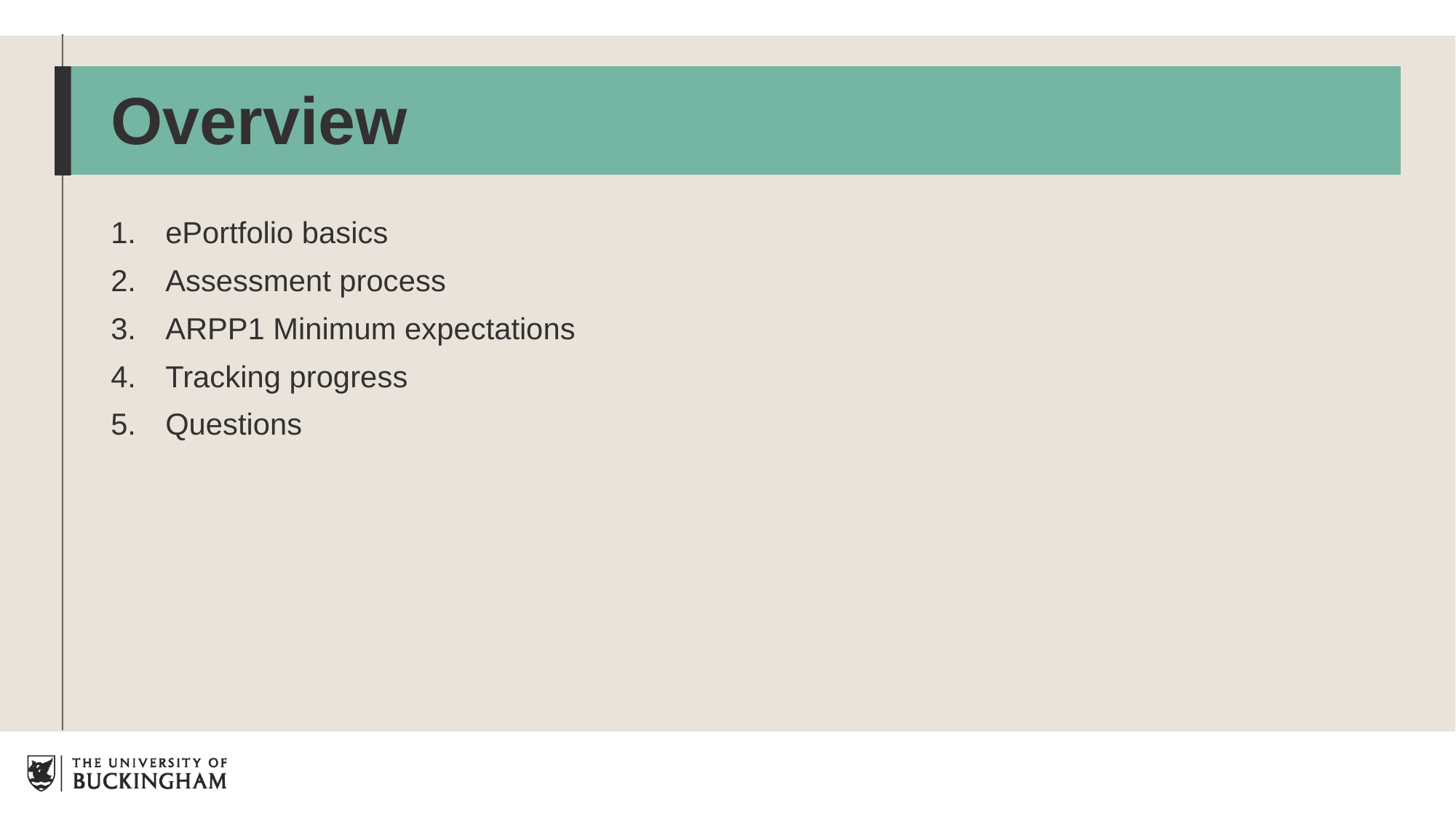

# Overview
ePortfolio basics
Assessment process
ARPP1 Minimum expectations
Tracking progress
Questions